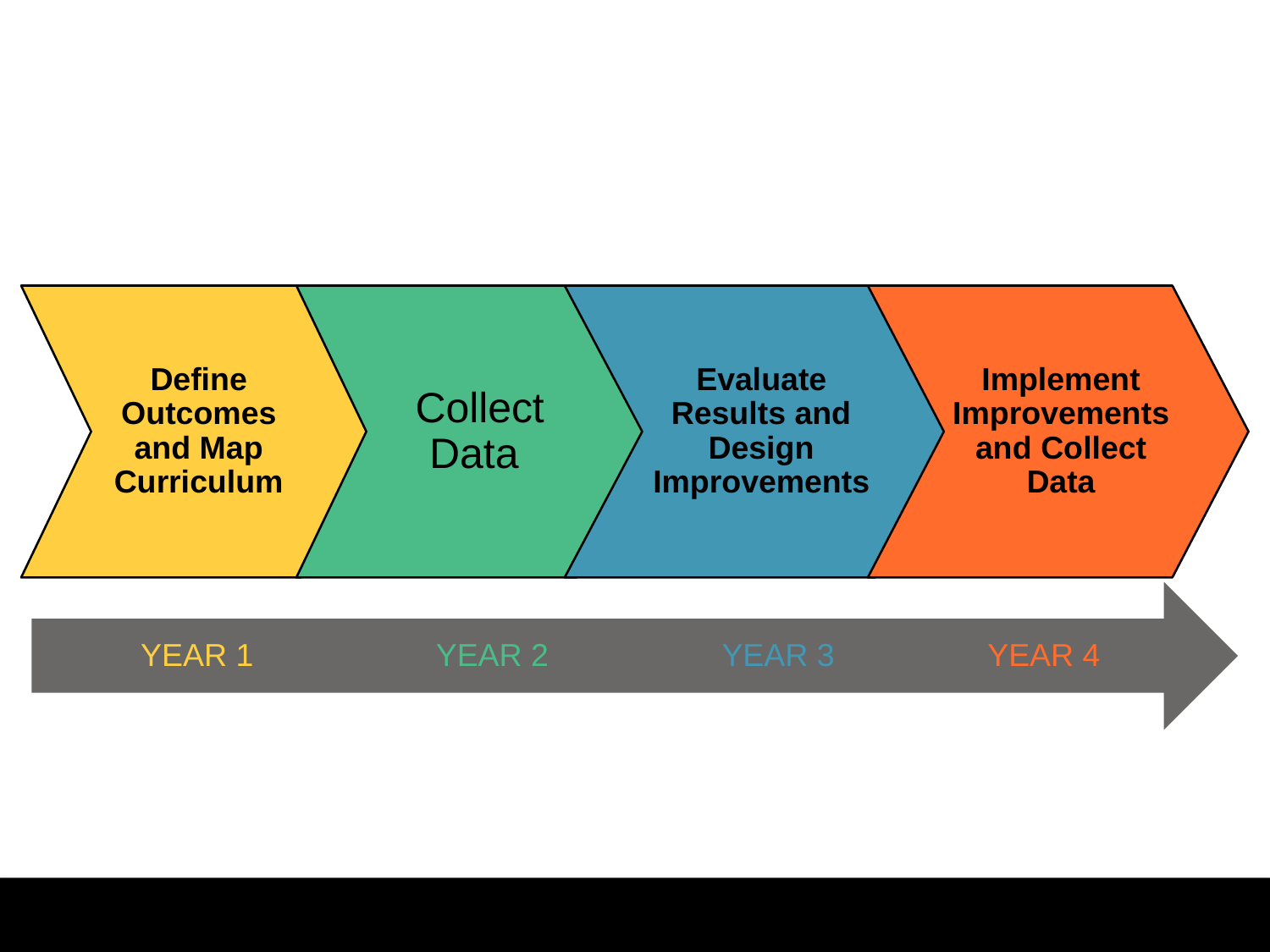

Define Outcomes and Map Curriculum
  Collect Data
Evaluate Results and Design Improvements
Implement Improvements and Collect Data

Year 1
Year 2
Year 3
Year 4